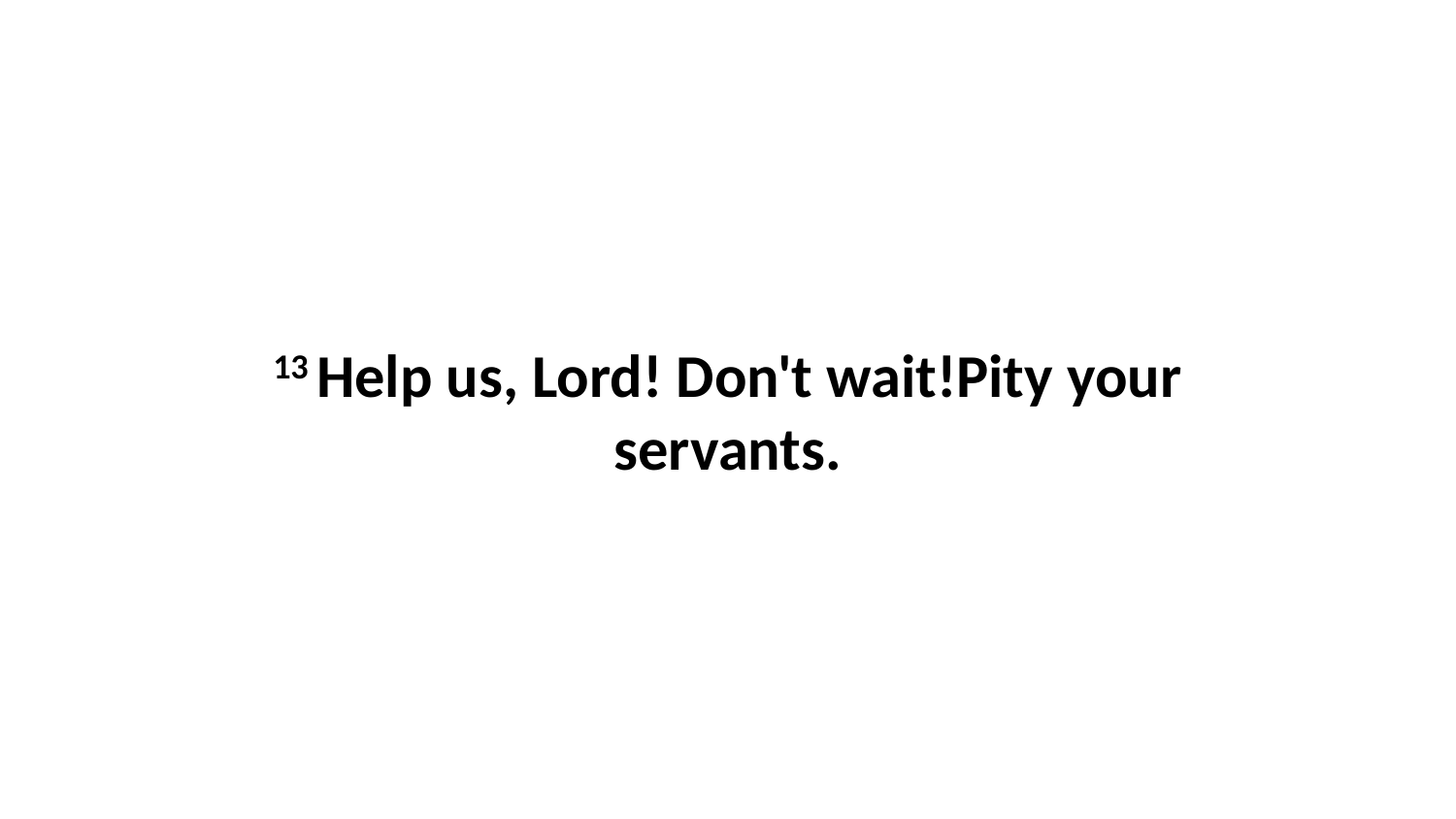

13 Help us, Lord! Don't wait!Pity your servants.